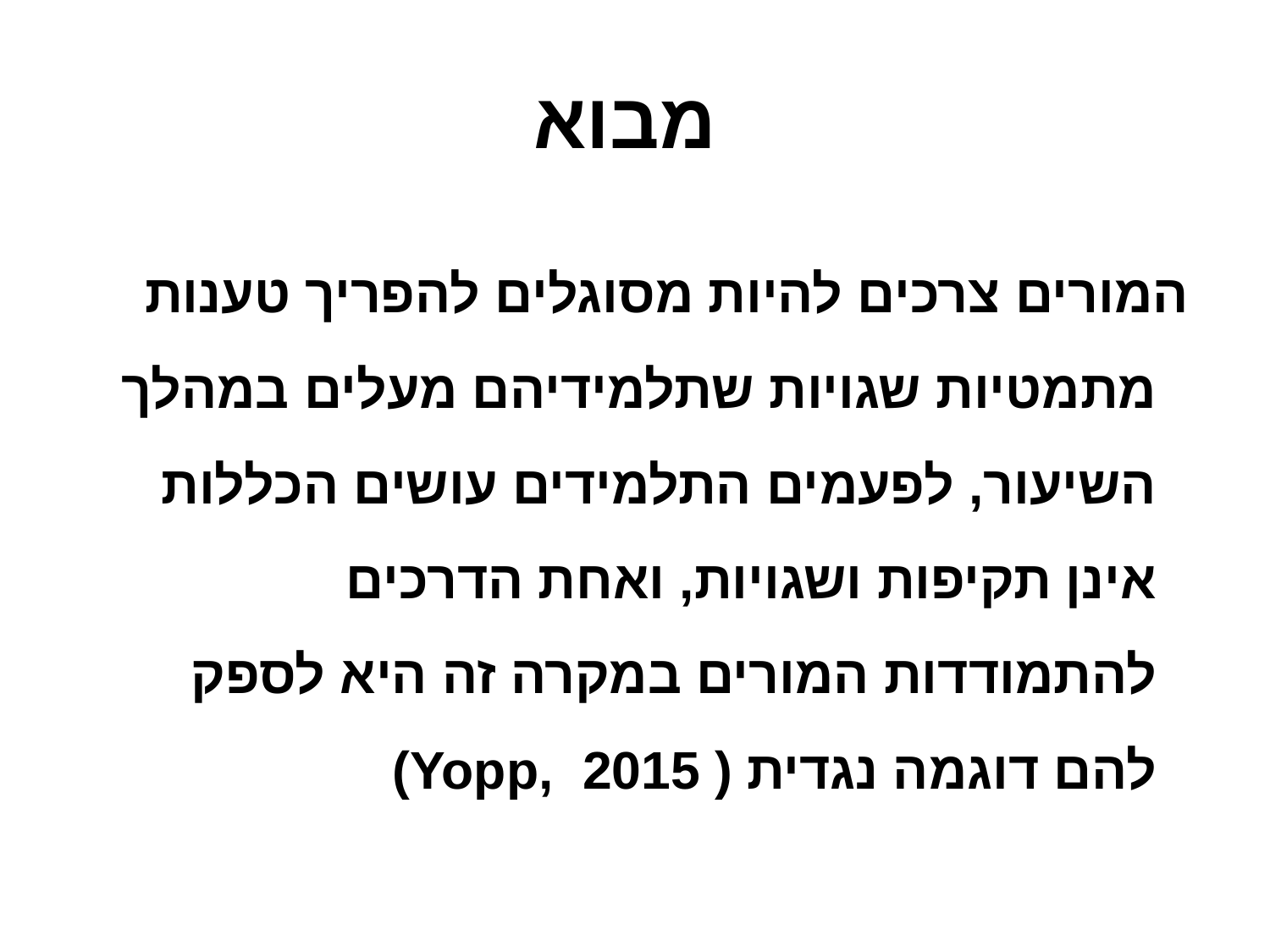

# מבוא
 המורים צרכים להיות מסוגלים להפריך טענות מתמטיות שגויות שתלמידיהם מעלים במהלך השיעור, לפעמים התלמידים עושים הכללות אינן תקיפות ושגויות, ואחת הדרכים להתמודדות המורים במקרה זה היא לספק להם דוגמה נגדית ( Yopp,  2015)